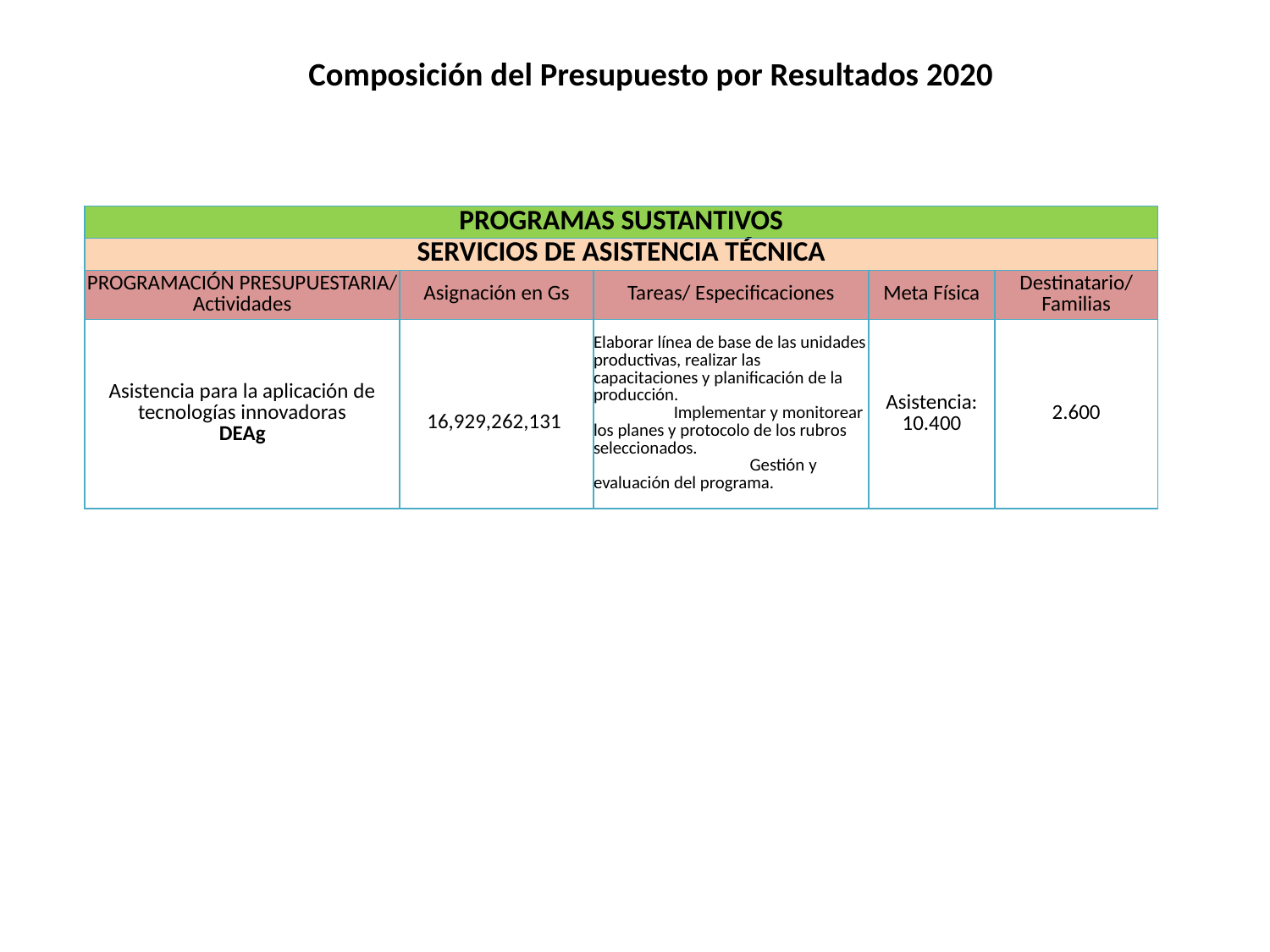

# Composición del Presupuesto por Resultados 2020
| PROGRAMAS SUSTANTIVOS |  |  |  |  |
| --- | --- | --- | --- | --- |
| SERVICIOS DE ASISTENCIA TÉCNICA |  |  |  |  |
| PROGRAMACIÓN PRESUPUESTARIA/ Actividades | Asignación en Gs | Tareas/ Especificaciones | Meta Física | Destinatario/ Familias |
| Asistencia para la aplicación de tecnologías innovadoras DEAg | 16,929,262,131 | Elaborar línea de base de las unidades productivas, realizar las capacitaciones y planificación de la producción. Implementar y monitorear los planes y protocolo de los rubros seleccionados. Gestión y evaluación del programa. | Asistencia: 10.400 | 2.600 |